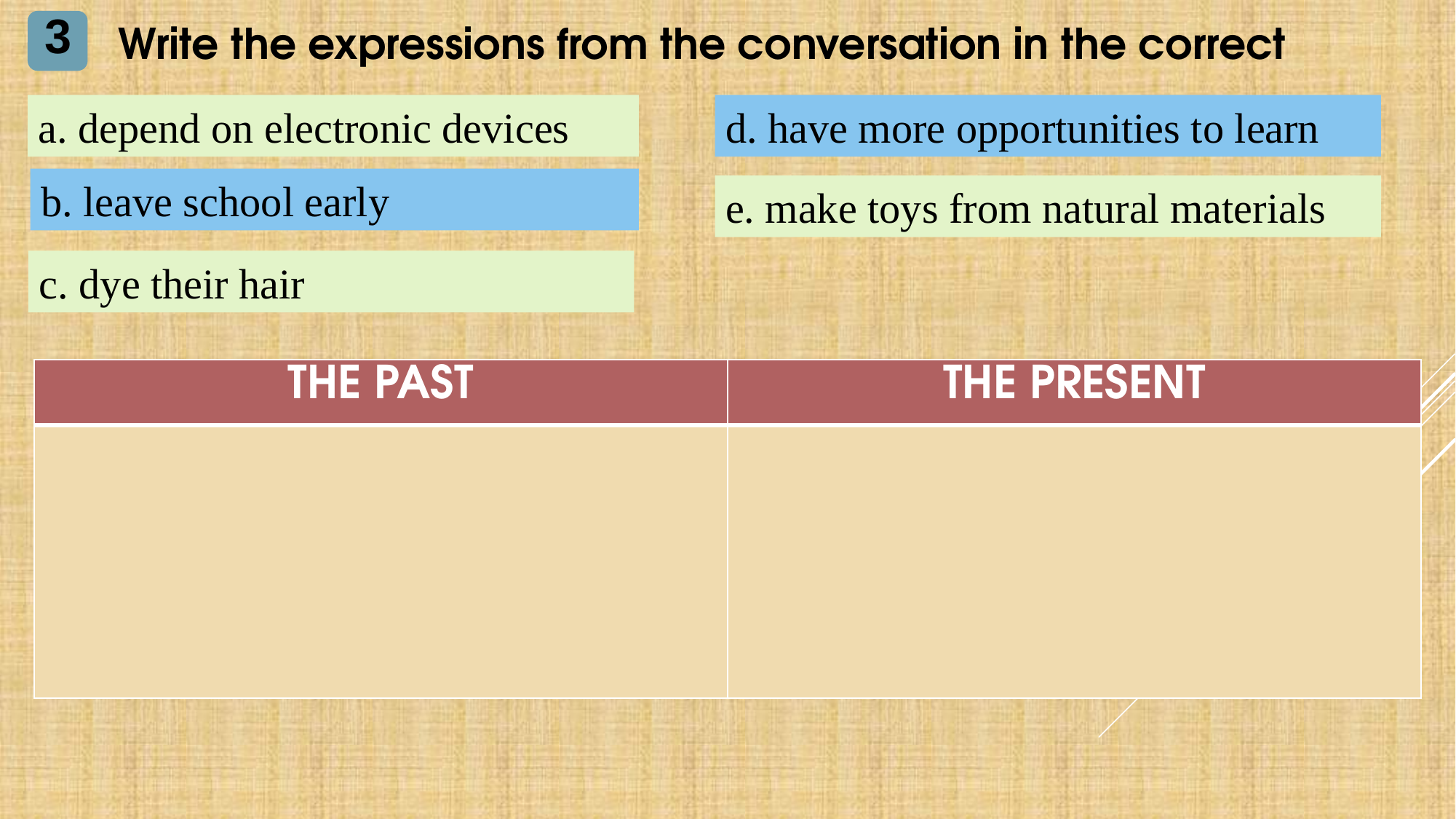

3
materials
freedom
dyed
generations
opportunity

Write the expressions from the conversation in the correct
a. depend on electronic devices
d. have more opportunities to learn
b. leave school early
e. make toys from natural materials
c. dye their hair
| THE PAST | THE PRESENT |
| --- | --- |
|  |  |